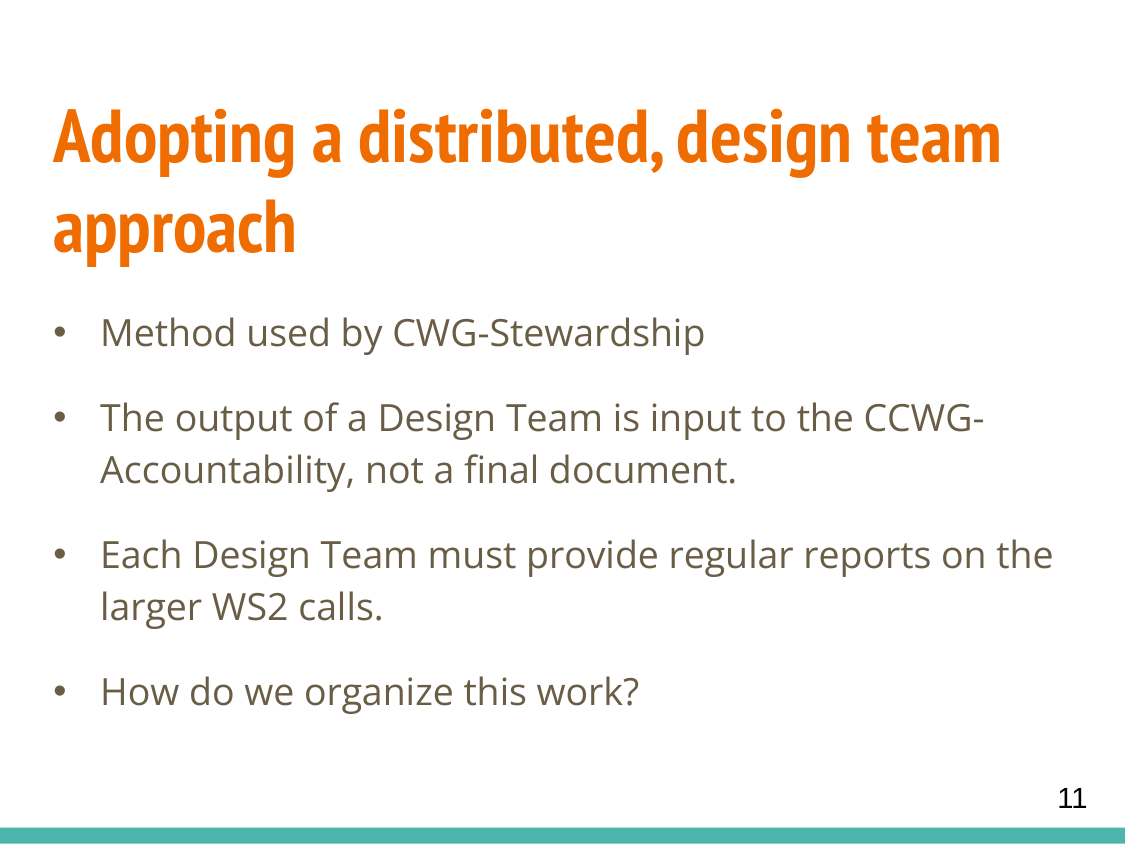

# Adopting a distributed, design team approach
Method used by CWG-Stewardship
The output of a Design Team is input to the CCWG-Accountability, not a final document.
Each Design Team must provide regular reports on the larger WS2 calls.
How do we organize this work?

11